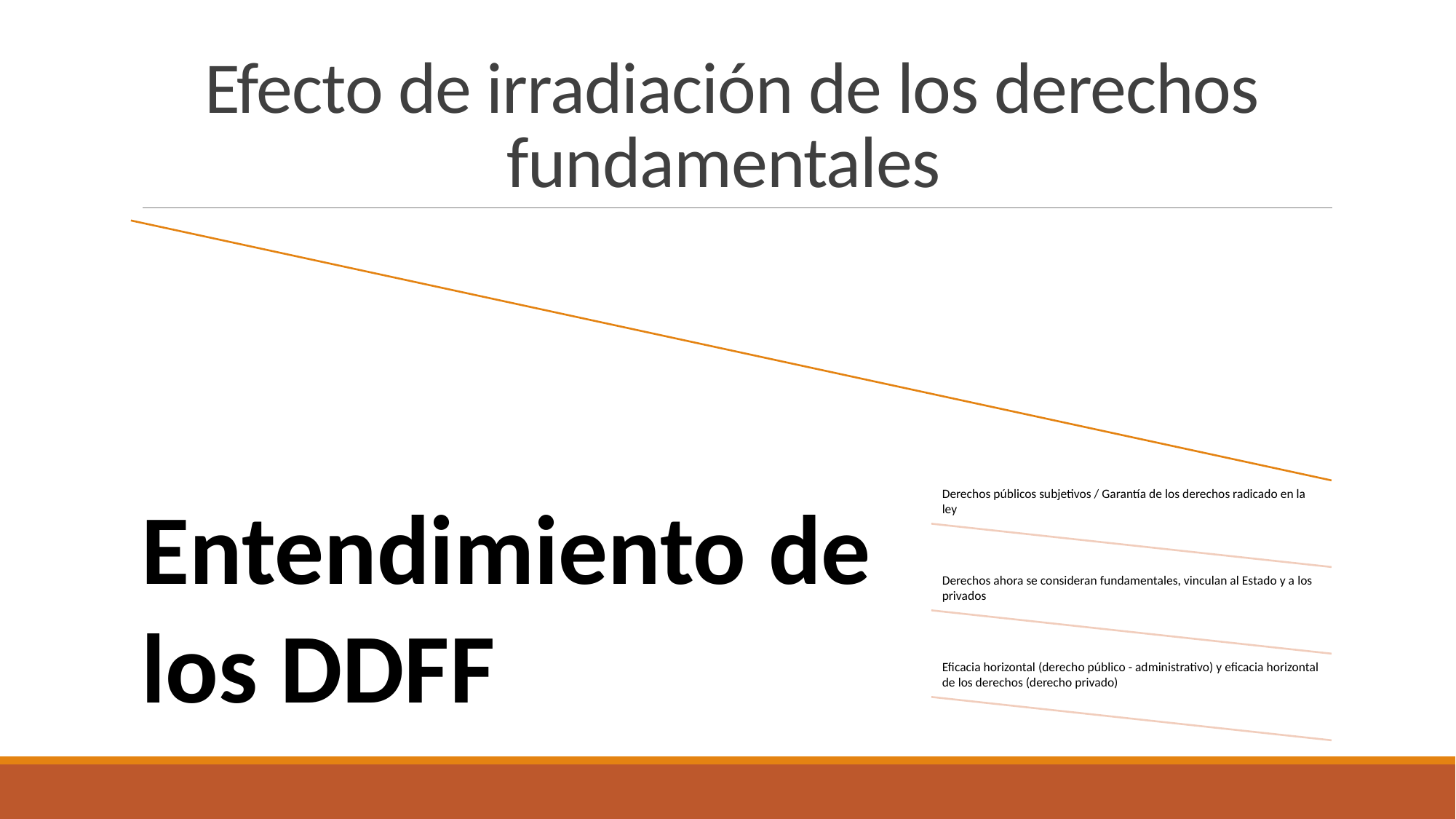

# Efecto de irradiación de los derechos fundamentales
Entendimiento de los DDFF
Derechos públicos subjetivos / Garantía de los derechos radicado en la ley
Derechos ahora se consideran fundamentales, vinculan al Estado y a los privados
Eficacia horizontal (derecho público - administrativo) y eficacia horizontal de los derechos (derecho privado)